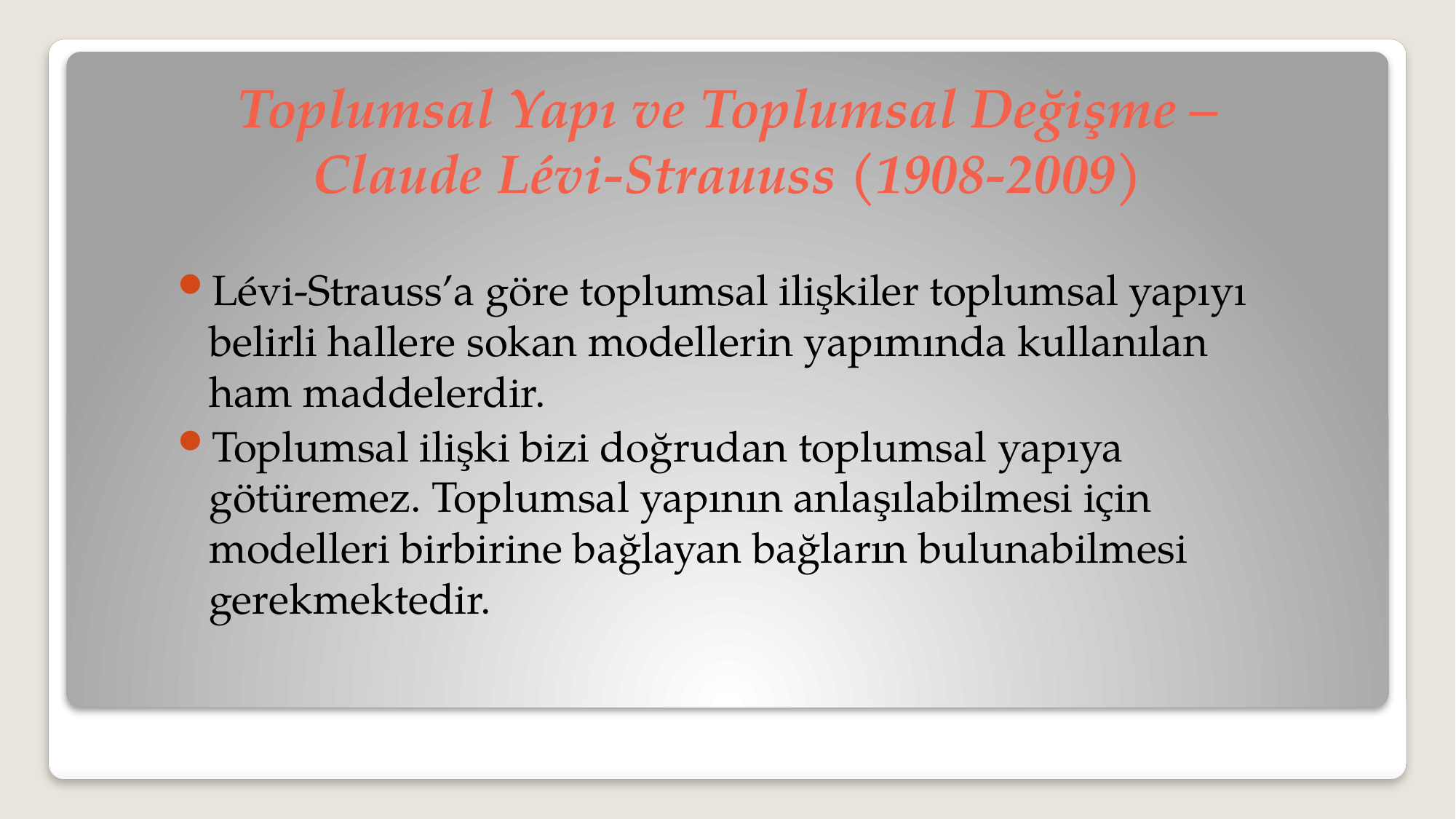

# Toplumsal Yapı ve Toplumsal Değişme – Claude Lévi-Strauuss (1908-2009)
Lévi-Strauss’a göre toplumsal ilişkiler toplumsal yapıyı belirli hallere sokan modellerin yapımında kullanılan ham maddelerdir.
Toplumsal ilişki bizi doğrudan toplumsal yapıya götüremez. Toplumsal yapının anlaşılabilmesi için modelleri birbirine bağlayan bağların bulunabilmesi gerekmektedir.